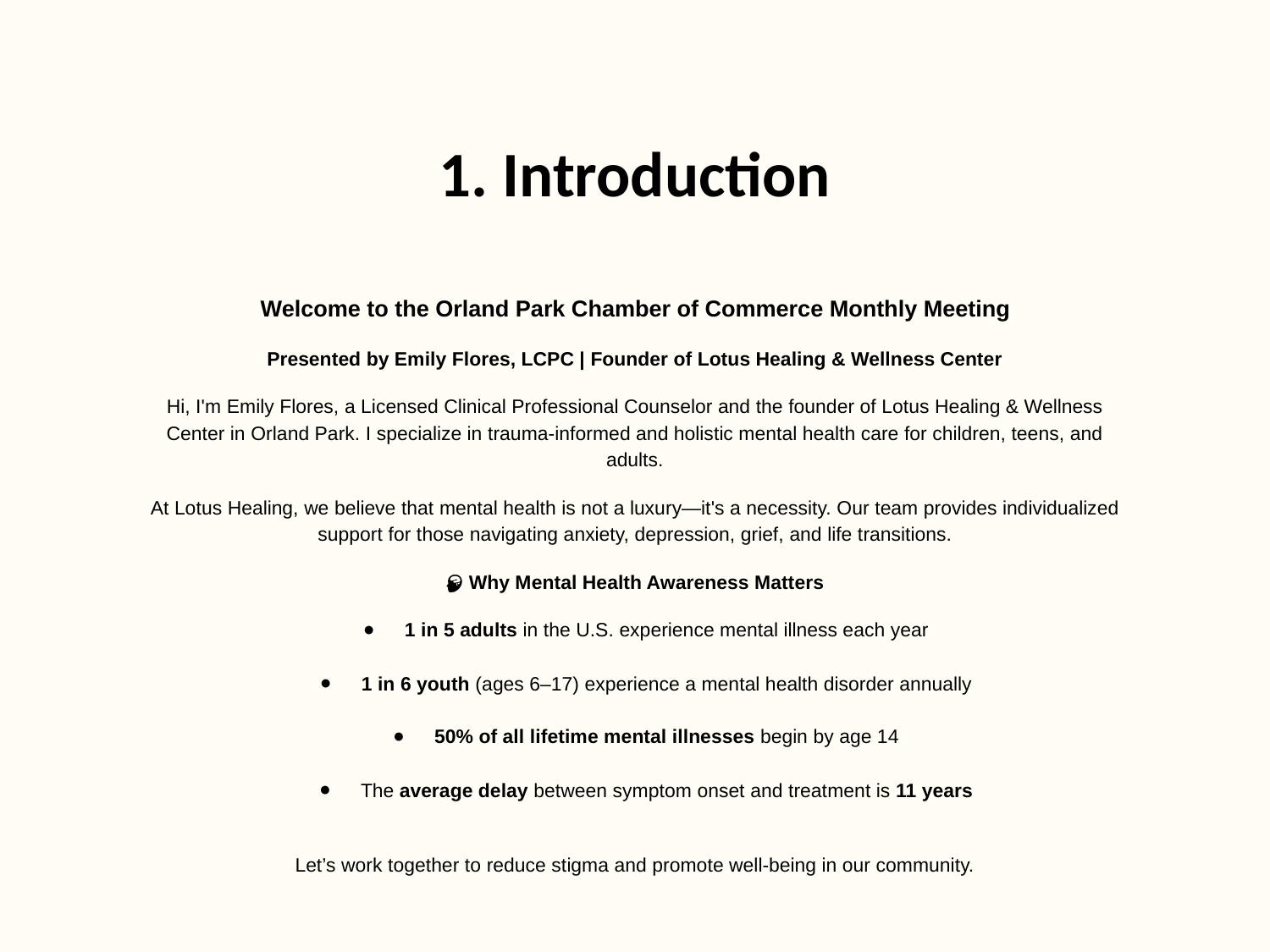

1. Introduction

Welcome to the Orland Park Chamber of Commerce Monthly Meeting
Presented by Emily Flores, LCPC | Founder of Lotus Healing & Wellness Center
Hi, I'm Emily Flores, a Licensed Clinical Professional Counselor and the founder of Lotus Healing & Wellness Center in Orland Park. I specialize in trauma-informed and holistic mental health care for children, teens, and adults.
At Lotus Healing, we believe that mental health is not a luxury—it's a necessity. Our team provides individualized support for those navigating anxiety, depression, grief, and life transitions.
🧠 Why Mental Health Awareness Matters
1 in 5 adults in the U.S. experience mental illness each year
1 in 6 youth (ages 6–17) experience a mental health disorder annually
50% of all lifetime mental illnesses begin by age 14
The average delay between symptom onset and treatment is 11 years
Let’s work together to reduce stigma and promote well-being in our community.